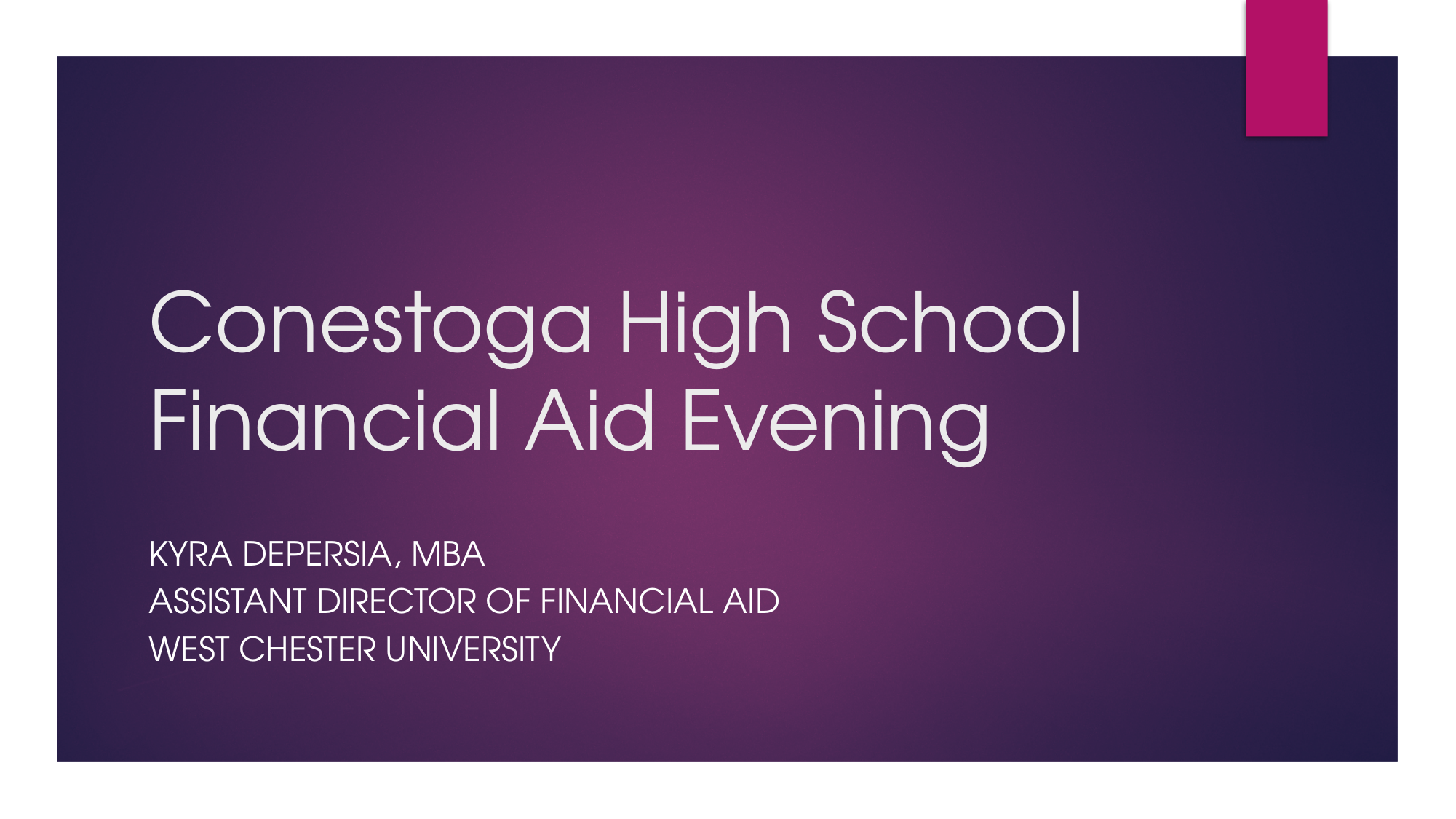

# Conestoga High School Financial Aid Evening
Kyra DePersia, MBA
Assistant Director of Financial Aid
WEST CHESTER UNIVERSITY